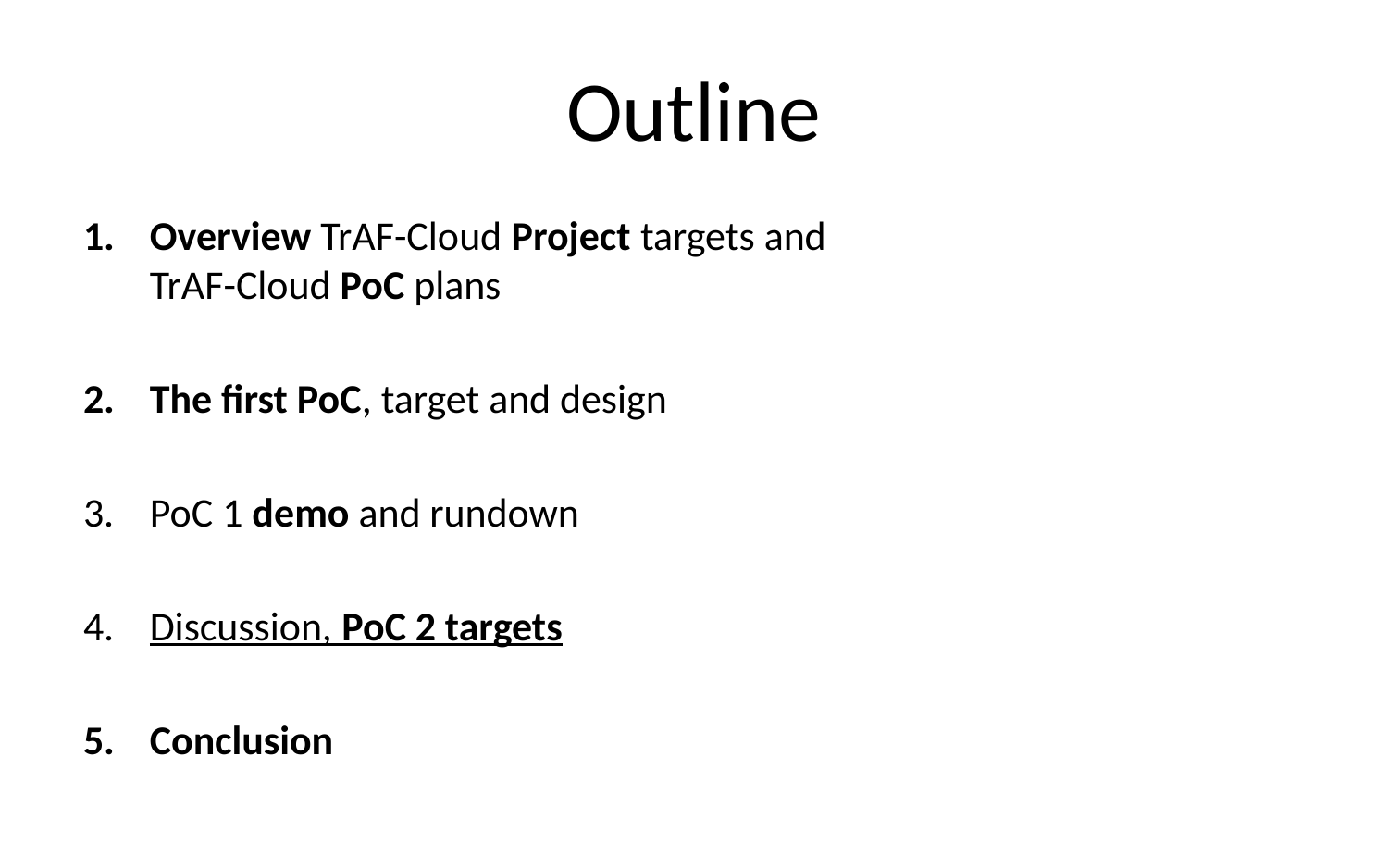

# Outline
Overview TrAF-Cloud Project targets and
TrAF-Cloud PoC plans

The first PoC, target and design

PoC 1 demo and rundown

Discussion, PoC 2 targets

Conclusion